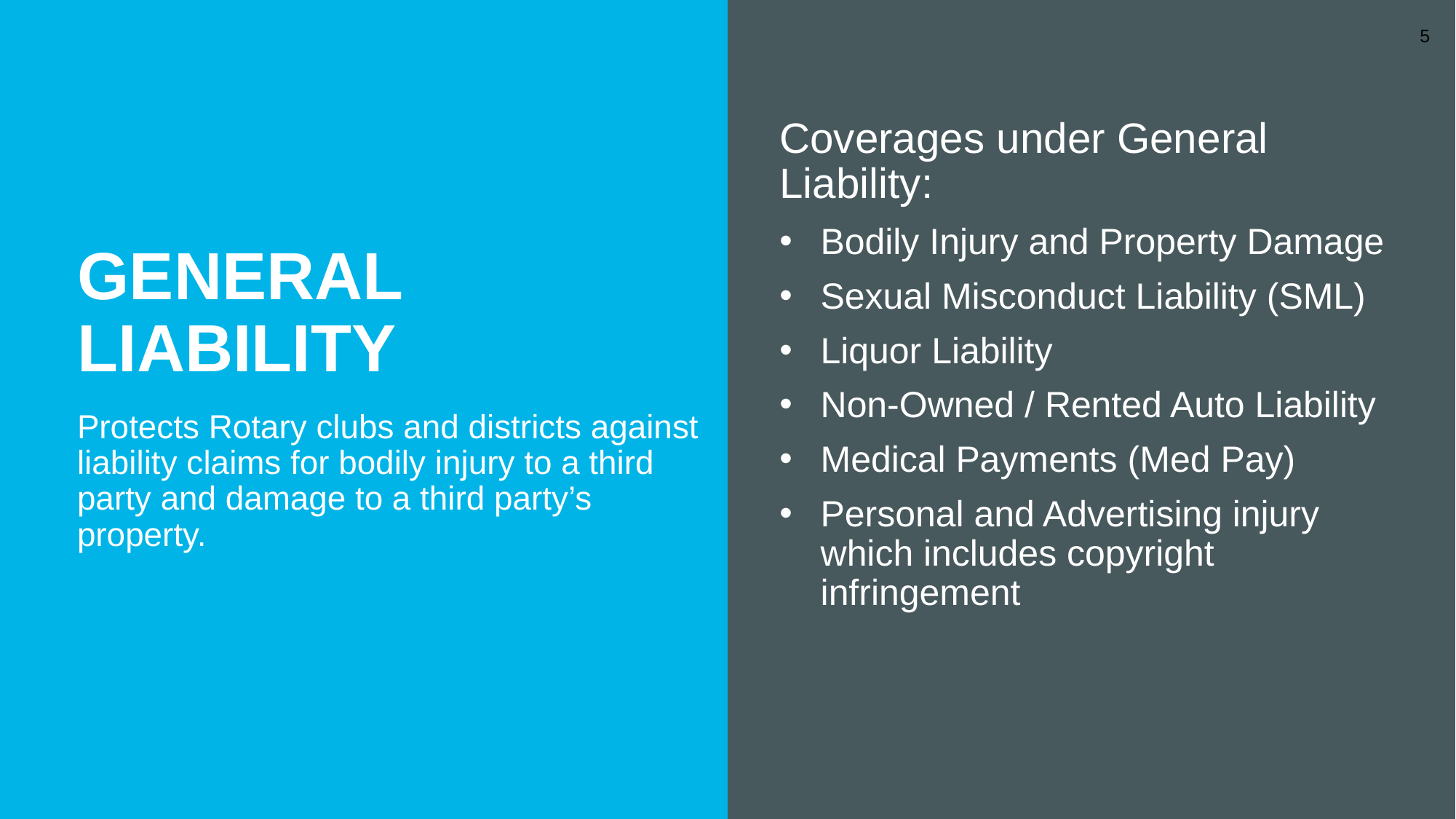

5
Coverages under General Liability:
Bodily Injury and Property Damage
Sexual Misconduct Liability (SML)
Liquor Liability
Non-Owned / Rented Auto Liability
Medical Payments (Med Pay)
Personal and Advertising injury which includes copyright infringement
General Liability
Protects Rotary clubs and districts against liability claims for bodily injury to a third party and damage to a third party’s property.

Common Coverages under General Liability:
Personal and Advertising injury which includes copyright infringement
Liquor Liability
Medical Payments (Med Pay)
Non-Owned / Rented Auto Liability
Abuse and Molestation